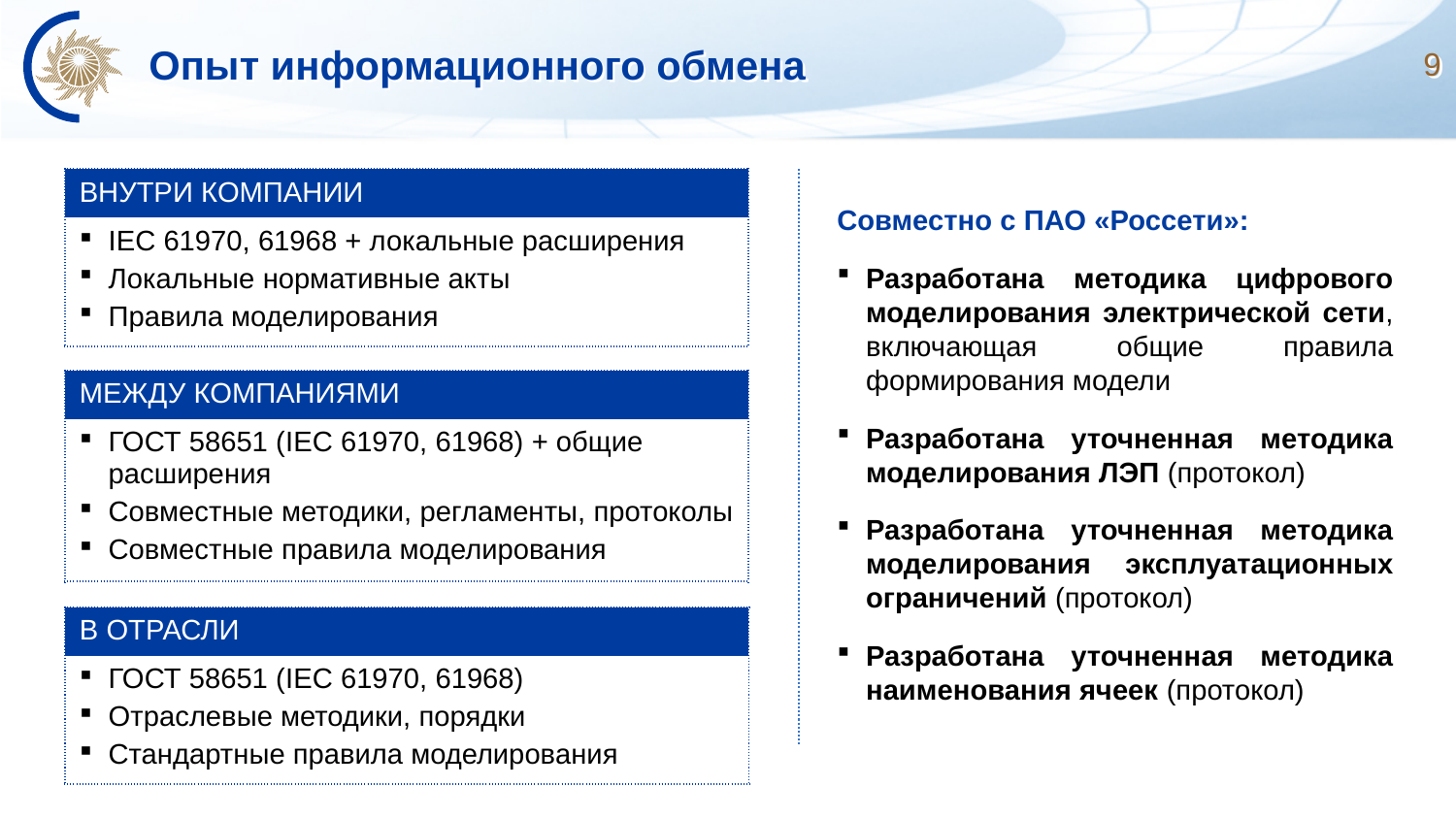

# Опыт информационного обмена
9
| Внутри компании |
| --- |
| IEC 61970, 61968 + локальные расширения Локальные нормативные акты Правила моделирования |
Совместно с ПАО «Россети»:
Разработана методика цифрового моделирования электрической сети, включающая общие правила формирования модели
Разработана уточненная методика моделирования ЛЭП (протокол)
Разработана уточненная методика моделирования эксплуатационных ограничений (протокол)
Разработана уточненная методика наименования ячеек (протокол)
| Между компаниями |
| --- |
| ГОСТ 58651 (IEC 61970, 61968) + общие расширения Совместные методики, регламенты, протоколы Совместные правила моделирования |
| В отрасли |
| --- |
| ГОСТ 58651 (IEC 61970, 61968) Отраслевые методики, порядки Стандартные правила моделирования |